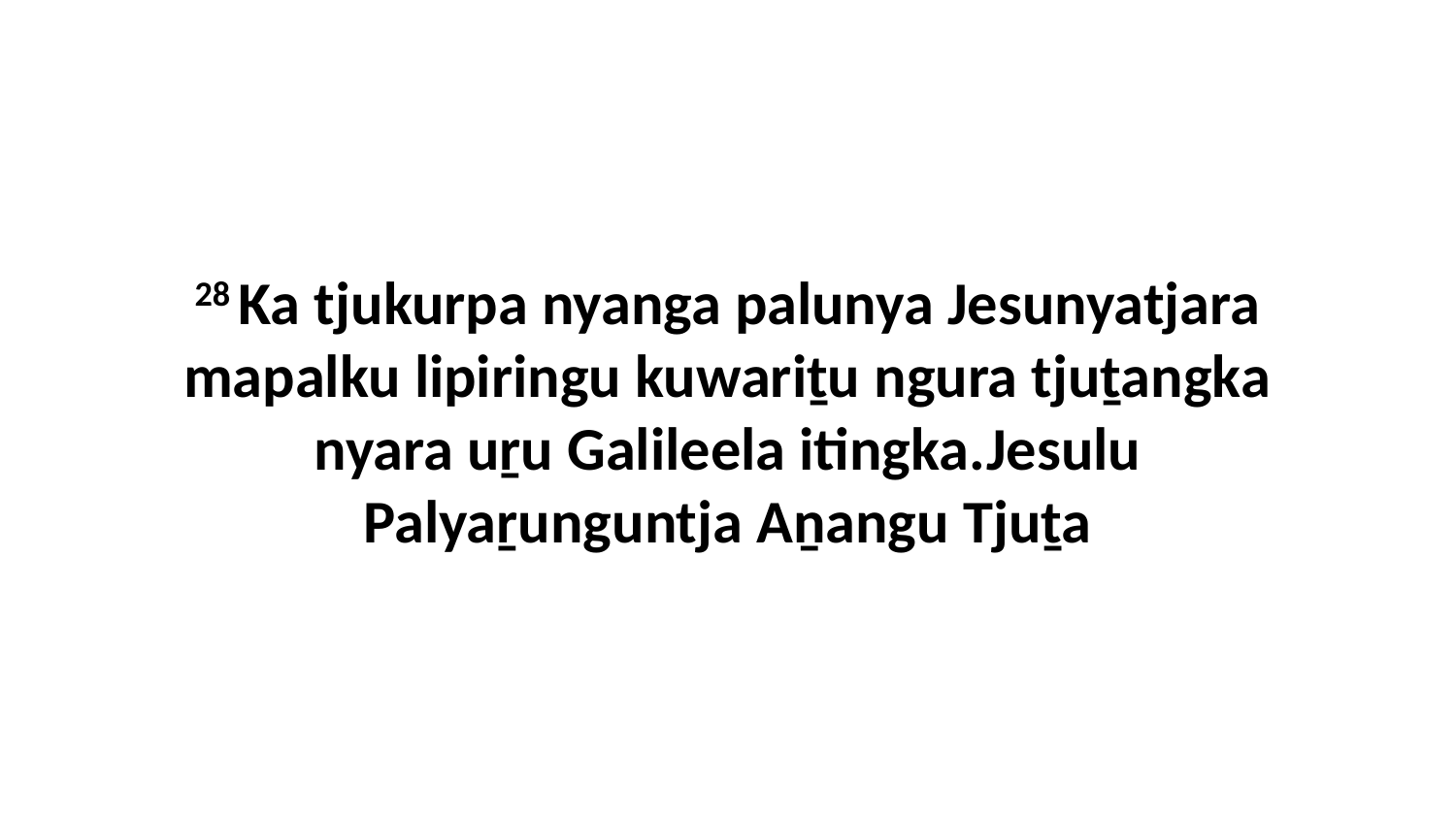

28 Ka tjukurpa nyanga palunya Jesunyatjara mapalku lipiringu kuwariṯu ngura tjuṯangka nyara uṟu Galileela itingka.Jesulu Palyaṟunguntja Aṉangu Tjuṯa